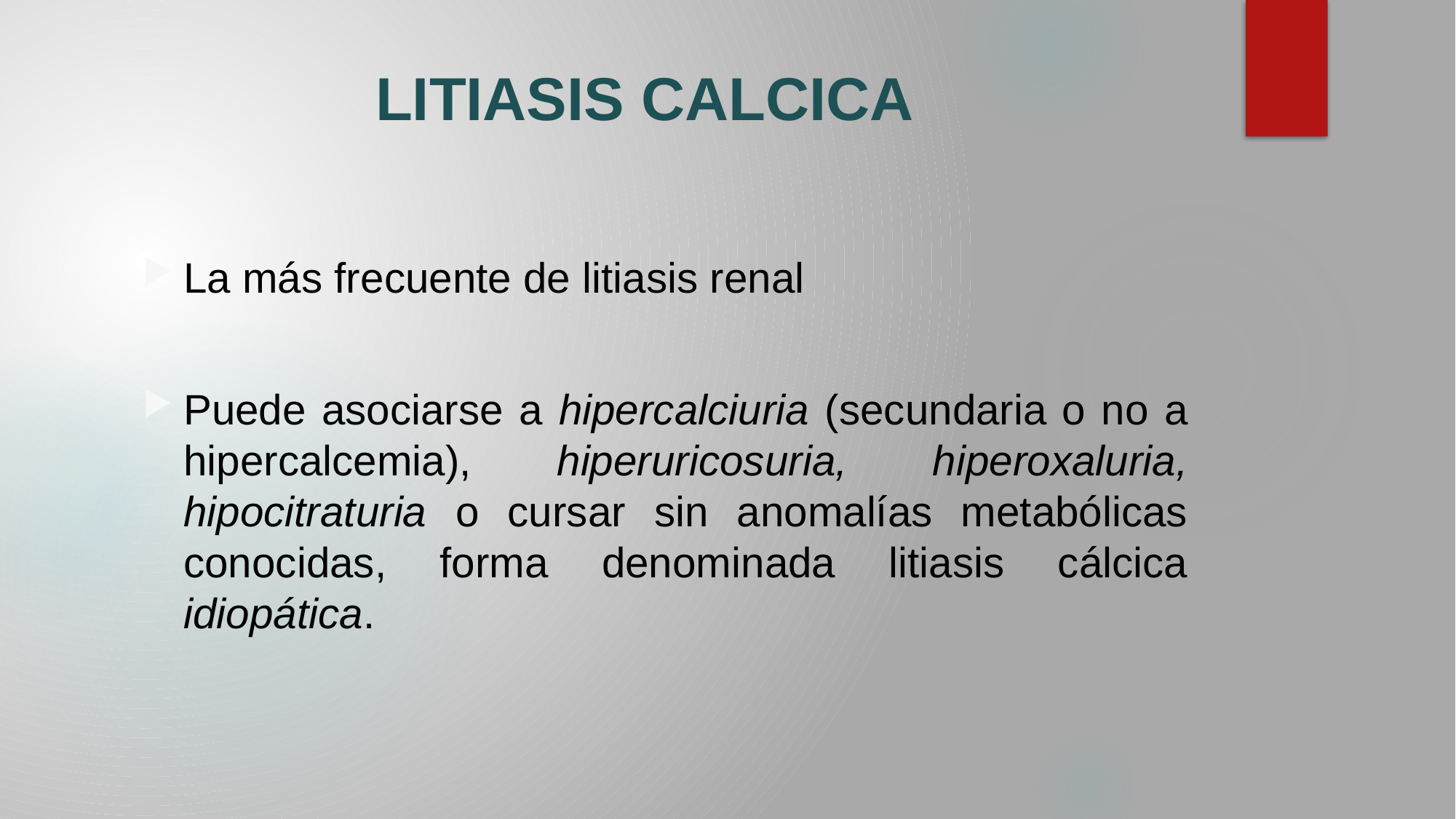

# LITIASIS CALCICA
La más frecuente de litiasis renal

Puede asociarse a hipercalciuria (secundaria o no a hipercalcemia), hiperuricosuria, hiperoxaluria, hipocitraturia o cursar sin anomalías metabólicas conocidas, forma denominada litiasis cálcica idiopática.